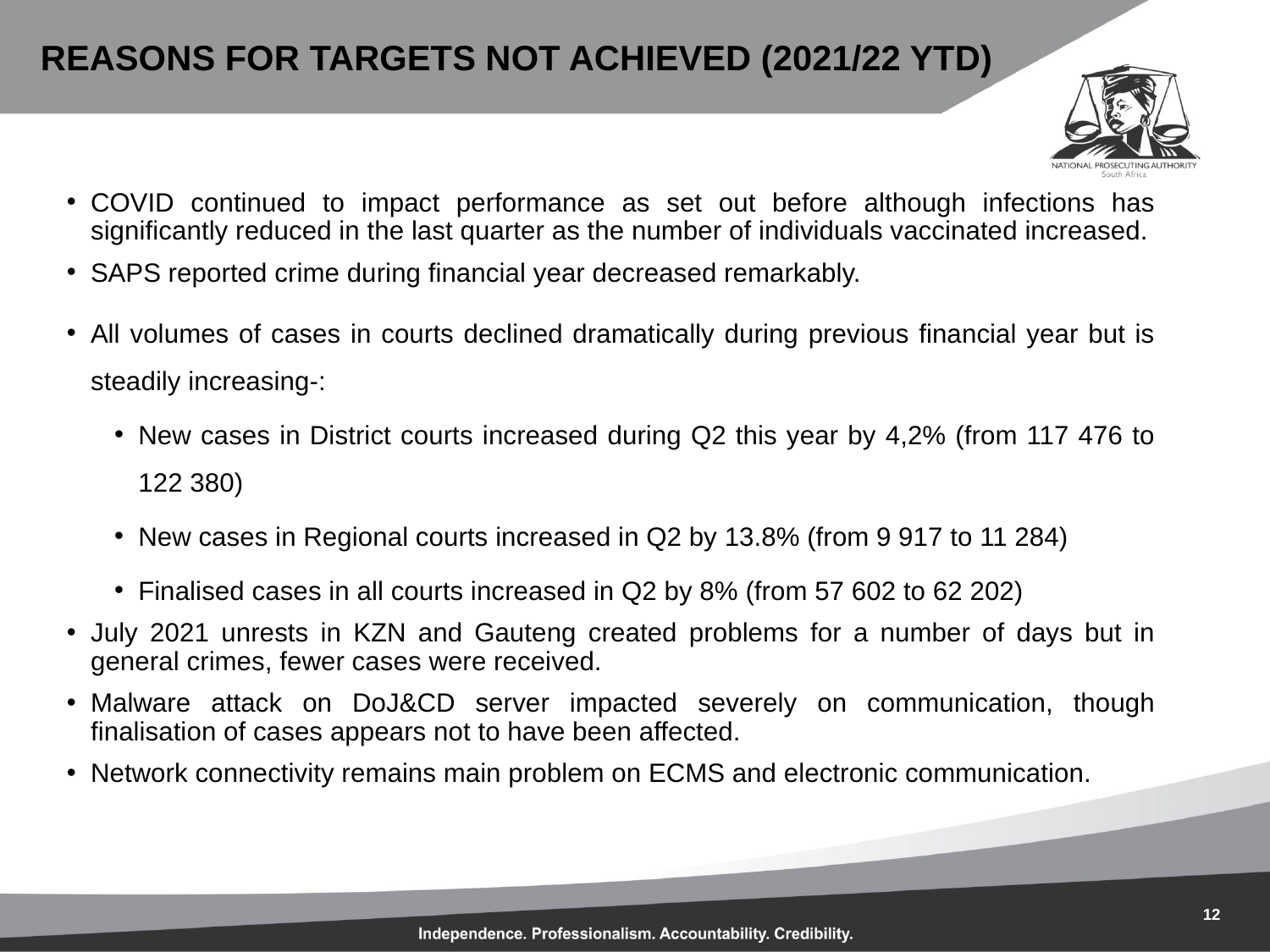

# REASONS FOR TARGETS NOT ACHIEVED (2021/22 YTD)
COVID continued to impact performance as set out before although infections has significantly reduced in the last quarter as the number of individuals vaccinated increased.
SAPS reported crime during financial year decreased remarkably.
All volumes of cases in courts declined dramatically during previous financial year but is steadily increasing-:
New cases in District courts increased during Q2 this year by 4,2% (from 117 476 to 122 380)
New cases in Regional courts increased in Q2 by 13.8% (from 9 917 to 11 284)
Finalised cases in all courts increased in Q2 by 8% (from 57 602 to 62 202)
July 2021 unrests in KZN and Gauteng created problems for a number of days but in general crimes, fewer cases were received.
Malware attack on DoJ&CD server impacted severely on communication, though finalisation of cases appears not to have been affected.
Network connectivity remains main problem on ECMS and electronic communication.

12